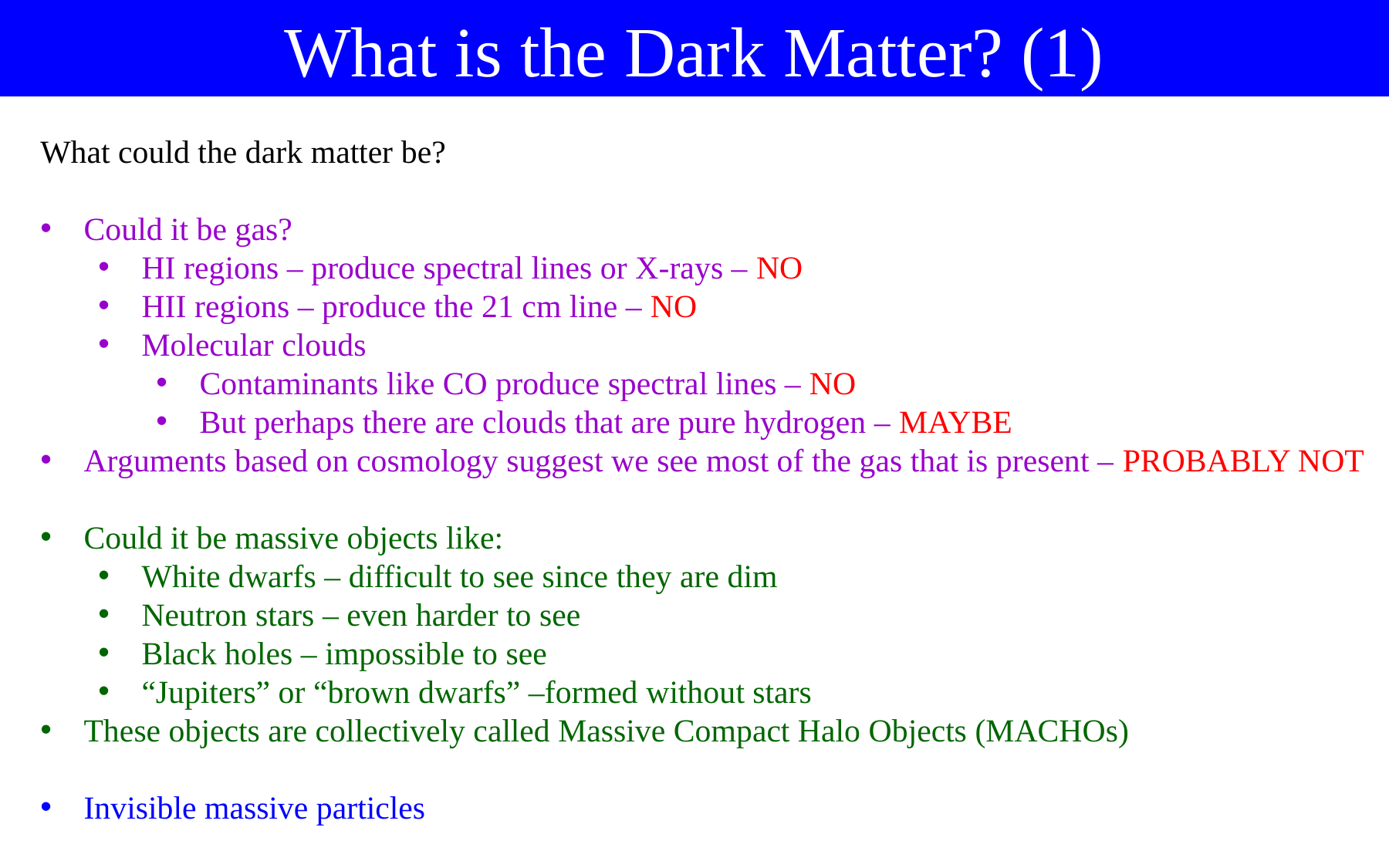

What is the Dark Matter? (1)
What could the dark matter be?

Could it be gas?
HI regions – produce spectral lines or X-rays – NO
HII regions – produce the 21 cm line – NO
Molecular clouds
Contaminants like CO produce spectral lines – NO
But perhaps there are clouds that are pure hydrogen – MAYBE
Arguments based on cosmology suggest we see most of the gas that is present – PROBABLY NOT

Could it be massive objects like:
White dwarfs – difficult to see since they are dim
Neutron stars – even harder to see
Black holes – impossible to see
“Jupiters” or “brown dwarfs” –formed without stars
These objects are collectively called Massive Compact Halo Objects (MACHOs)

Invisible massive particles